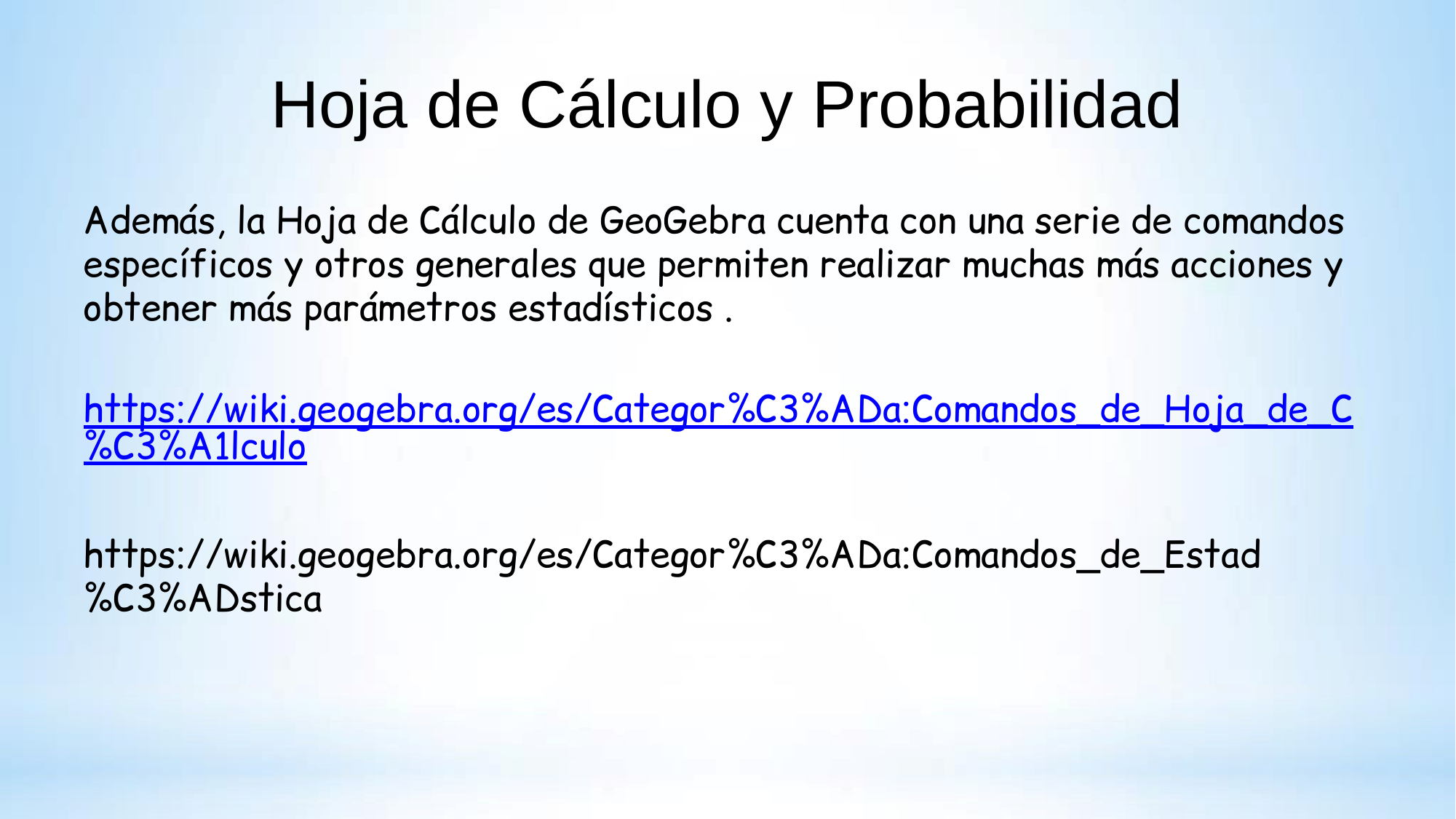

# Hoja de Cálculo y Probabilidad
Además, la Hoja de Cálculo de GeoGebra cuenta con una serie de comandos específicos y otros generales que permiten realizar muchas más acciones y obtener más parámetros estadísticos .

https://wiki.geogebra.org/es/Categor%C3%ADa:Comandos_de_Hoja_de_C%C3%A1lculo

https://wiki.geogebra.org/es/Categor%C3%ADa:Comandos_de_Estad%C3%ADstica